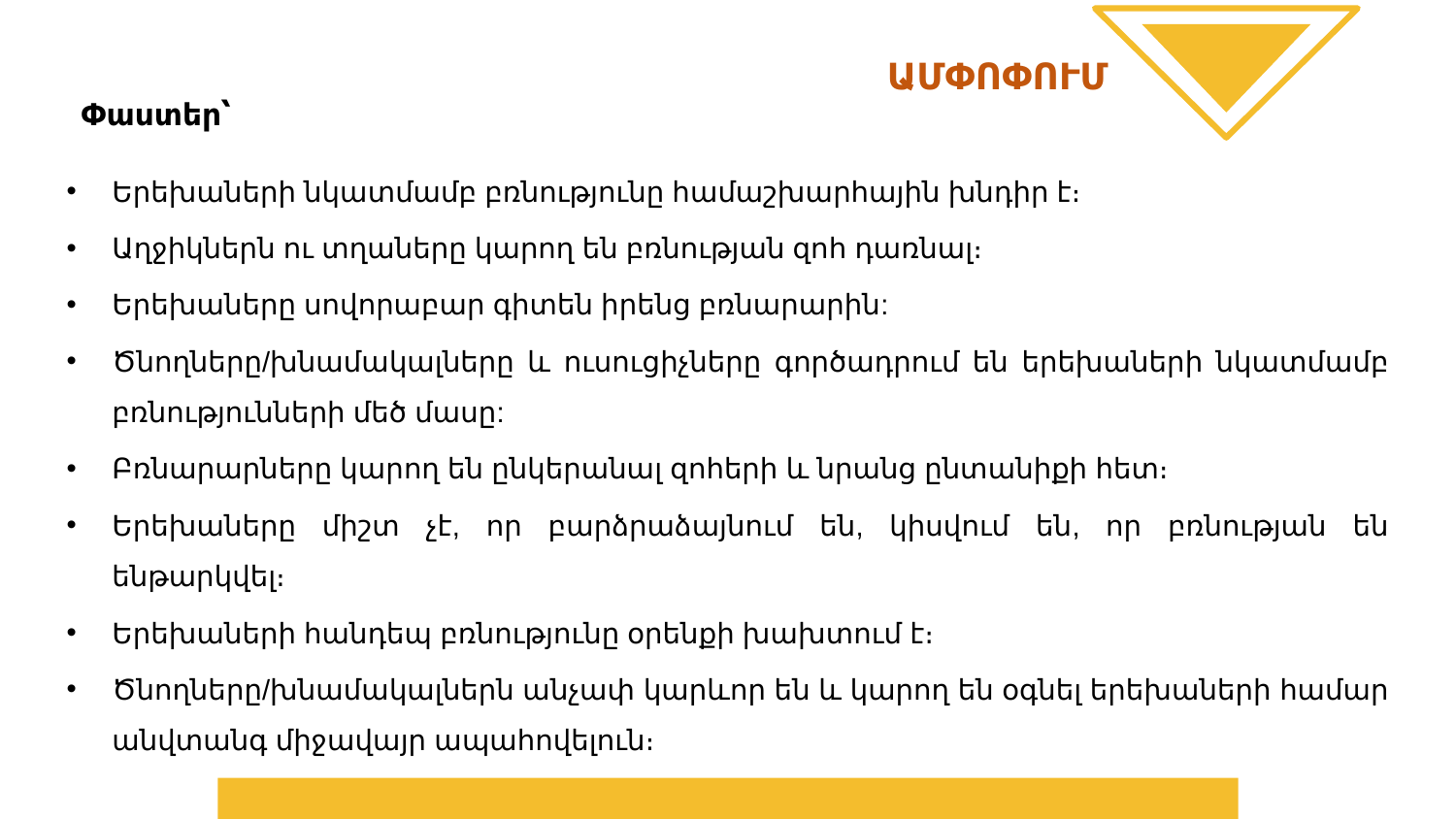

ամփոփում
Փաստեր՝

Երեխաների նկատմամբ բռնությունը համաշխարհային խնդիր է։
Աղջիկներն ու տղաները կարող են բռնության զոհ դառնալ։
Երեխաները սովորաբար գիտեն իրենց բռնարարին:
Ծնողները/խնամակալները և ուսուցիչները գործադրում են երեխաների նկատմամբ բռնությունների մեծ մասը:
Բռնարարները կարող են ընկերանալ զոհերի և նրանց ընտանիքի հետ։
Երեխաները միշտ չէ, որ բարձրաձայնում են, կիսվում են, որ բռնության են ենթարկվել։
Երեխաների հանդեպ բռնությունը օրենքի խախտում է։
Ծնողները/խնամակալներն անչափ կարևոր են և կարող են օգնել երեխաների համար անվտանգ միջավայր ապահովելուն։